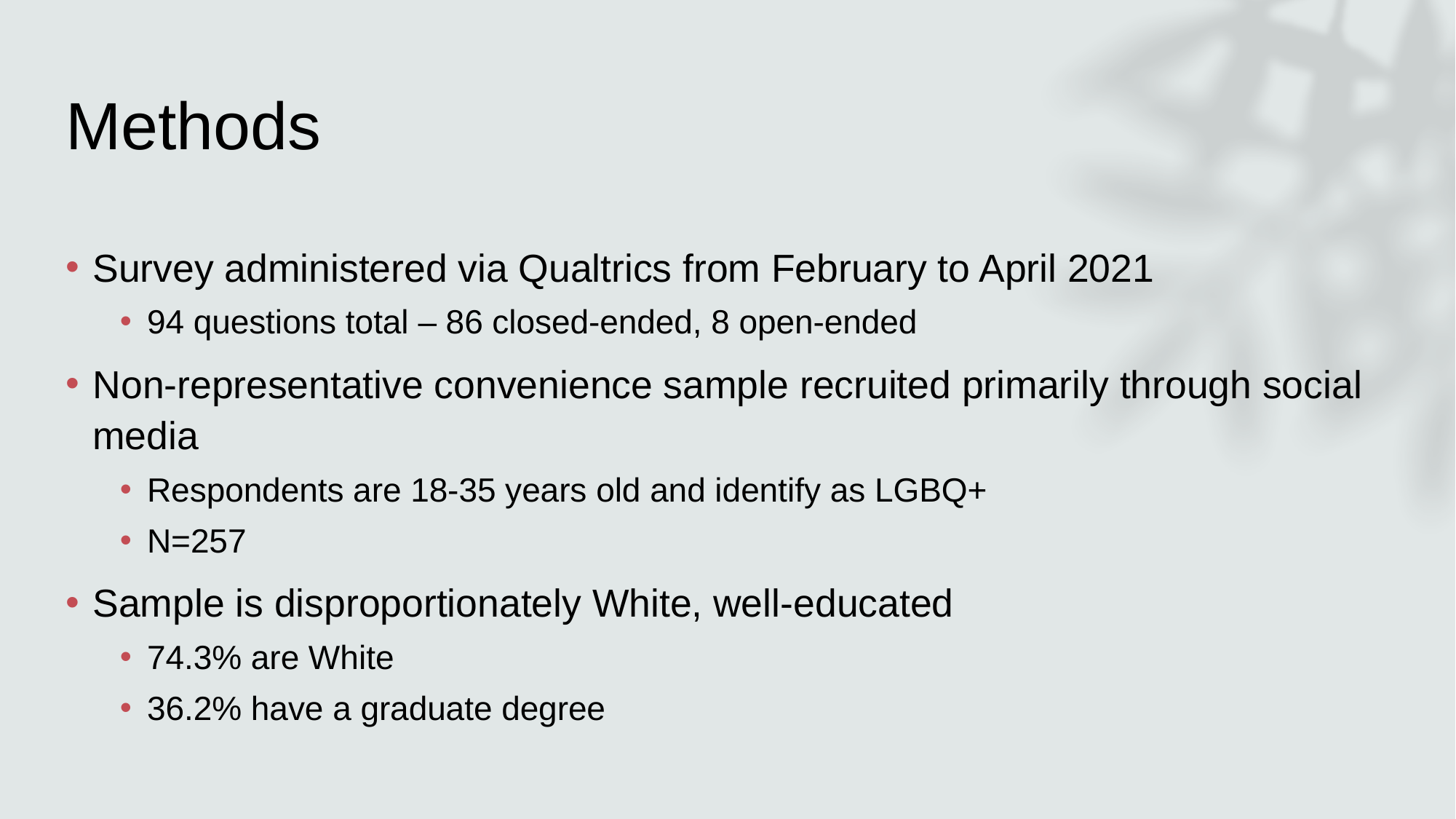

# Methods
Survey administered via Qualtrics from February to April 2021
94 questions total – 86 closed-ended, 8 open-ended
Non-representative convenience sample recruited primarily through social media
Respondents are 18-35 years old and identify as LGBQ+
N=257
Sample is disproportionately White, well-educated
74.3% are White
36.2% have a graduate degree